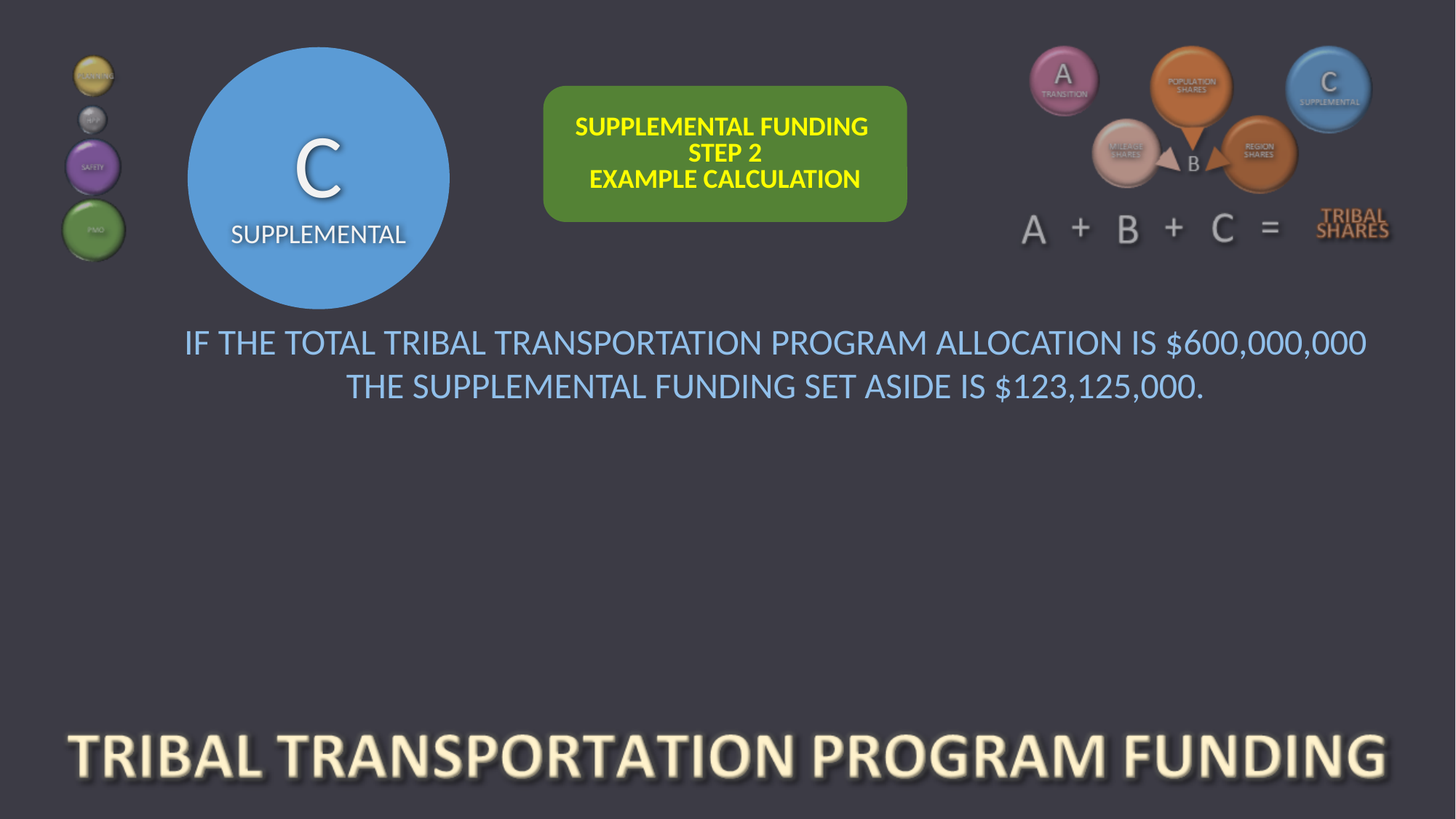

SUPPLEMENTAL FUNDING
STEP 2
EXAMPLE CALCULATION

C
SUPPLEMENTAL
C
SUPPLEMENTAL
IF THE TOTAL TRIBAL TRANSPORTATION PROGRAM ALLOCATION IS $600,000,000
THE SUPPLEMENTAL FUNDING SET ASIDE IS $123,125,000.